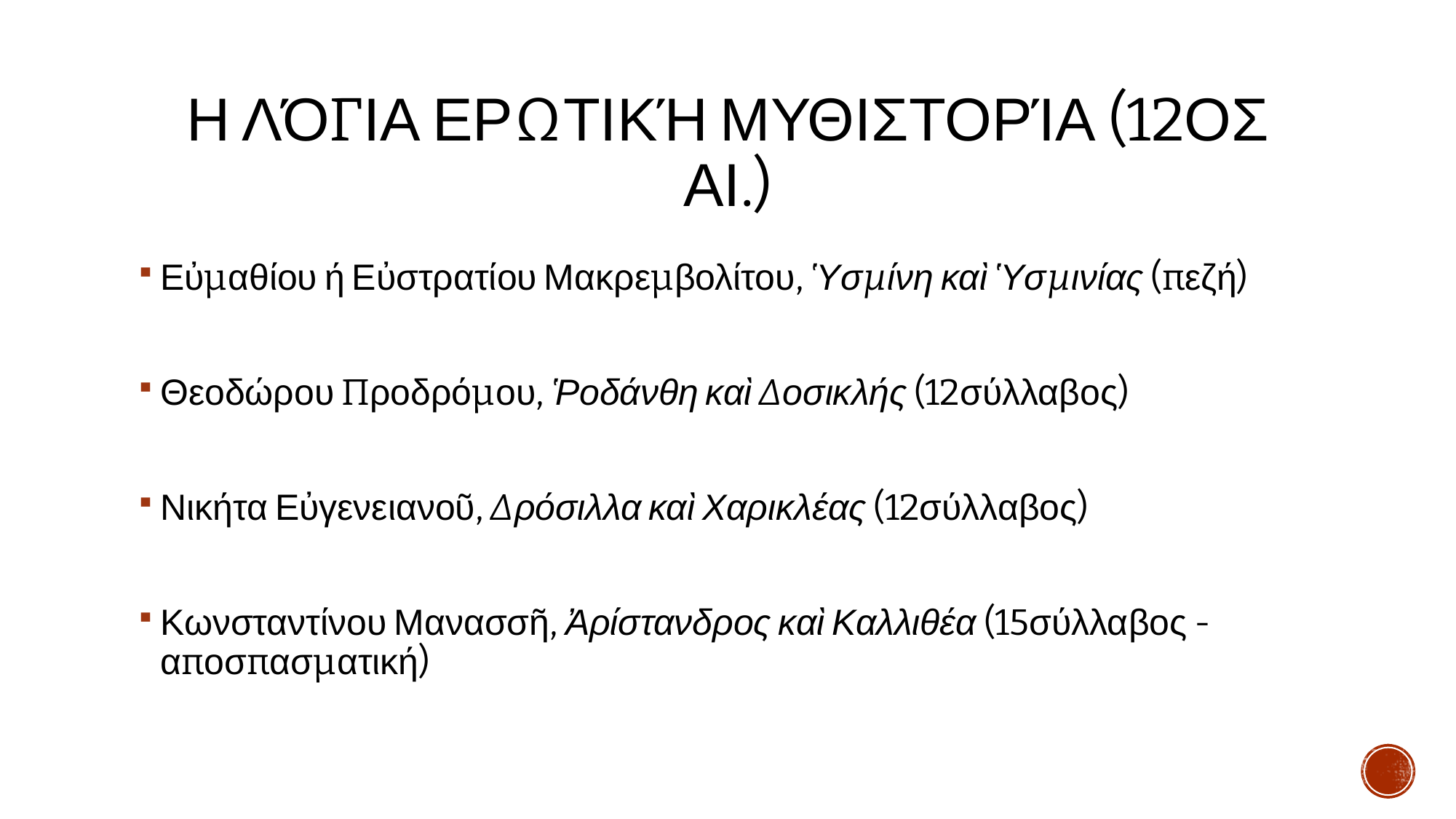

# Η λόγια ερωτική μυθιστορία (12ος αι.)
Εὐμαθίου ή Εὐστρατίου Μακρεμβολίτου, Ὑσμίνη καὶ Ὑσμινίας (πεζή)

Θεοδώρου Προδρόμου, Ῥοδάνθη καὶ Δοσικλής (12σύλλαβος)

Νικήτα Εὐγενειανοῦ, Δρόσιλλα καὶ Χαρικλέας (12σύλλαβος)

Κωνσταντίνου Μανασσῆ, Ἀρίστανδρος καὶ Καλλιθέα (15σύλλαβος -   αποσπασματική)